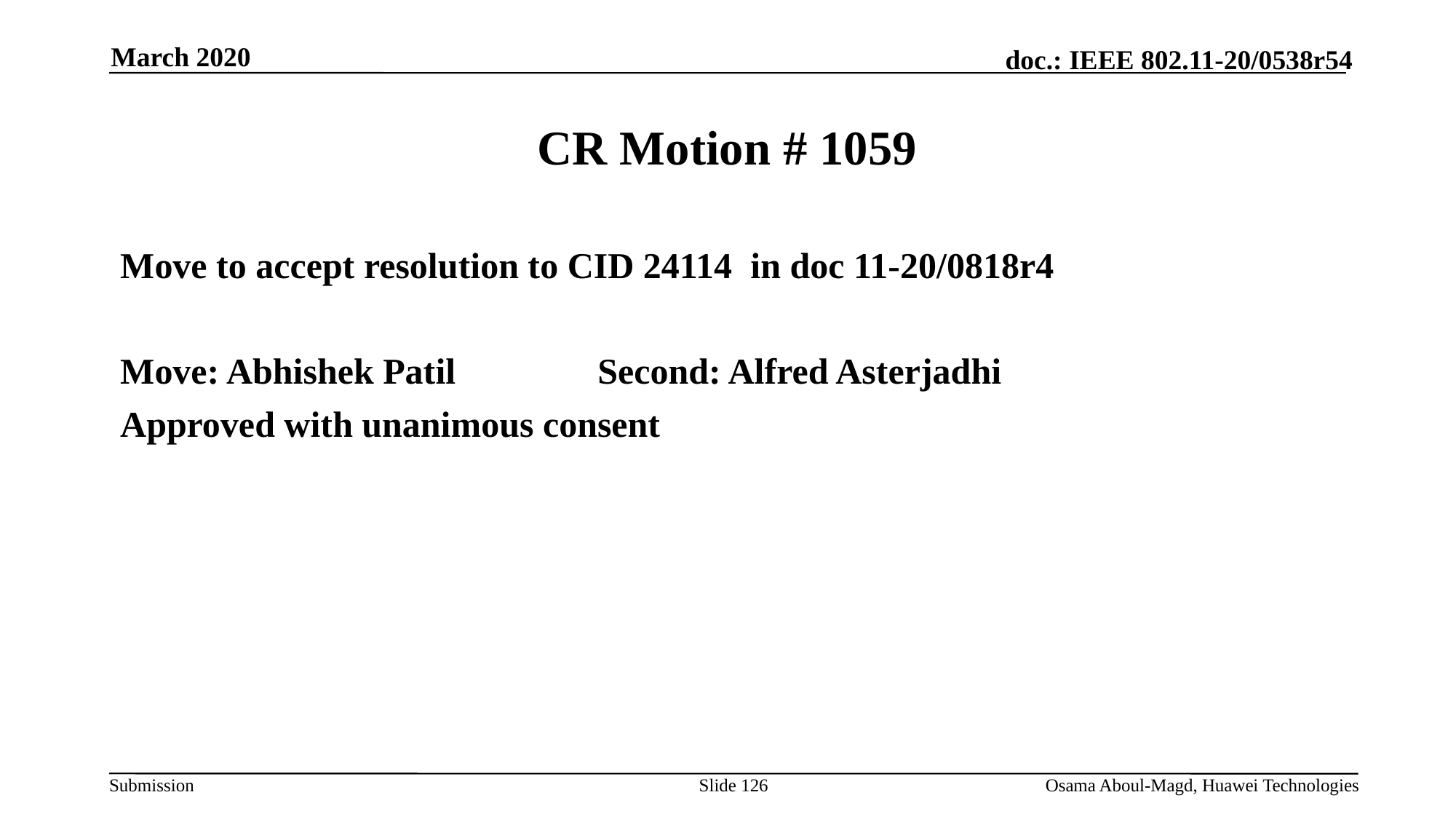

March 2020
# CR Motion # 1059
Move to accept resolution to CID 24114  in doc 11-20/0818r4

Move: Abhishek Patil		Second: Alfred Asterjadhi
Approved with unanimous consent
Slide 126
Osama Aboul-Magd, Huawei Technologies